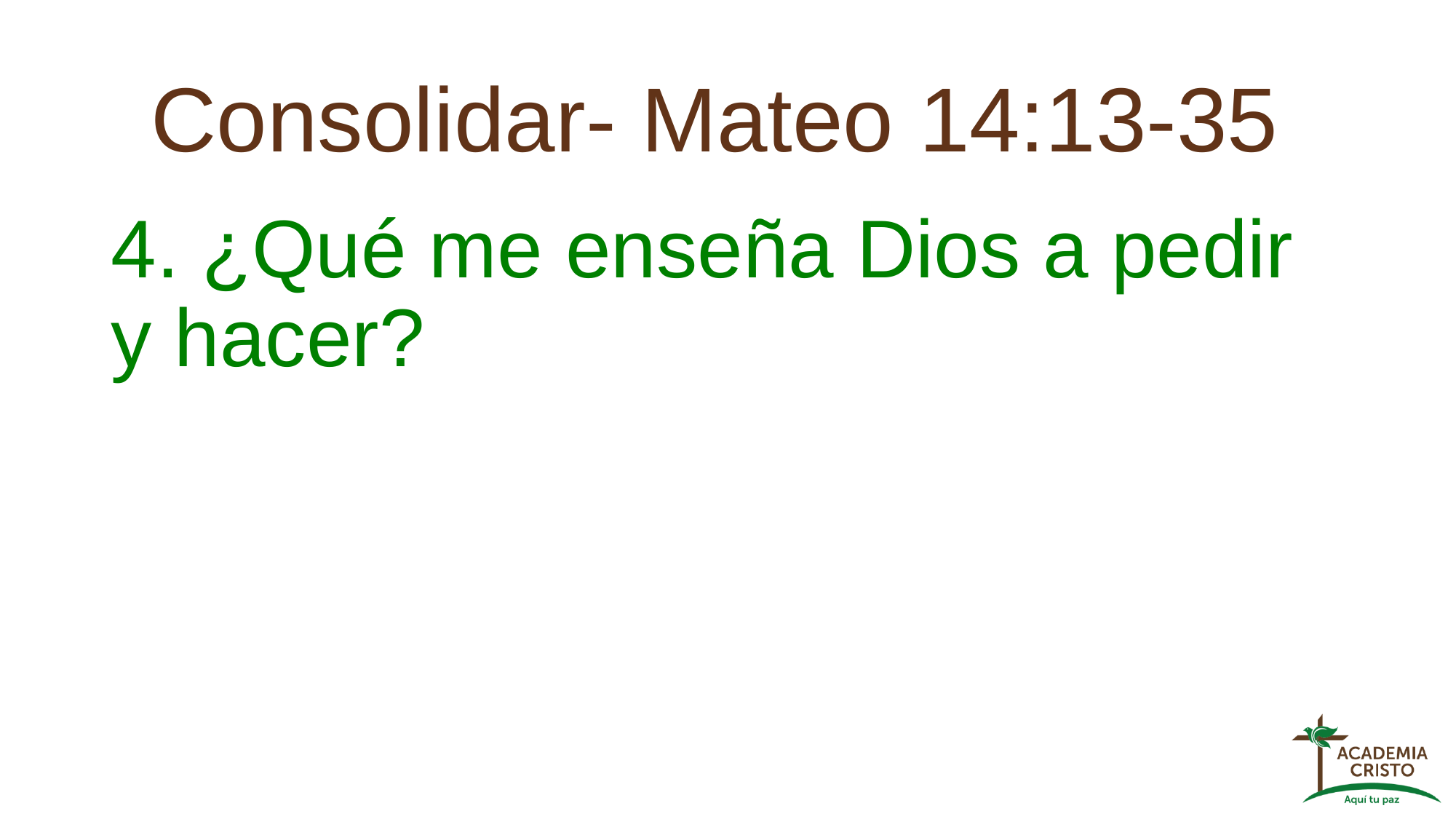

# Consolidar- Mateo 14:13-35
4. ¿Qué me enseña Dios a pedir y hacer?